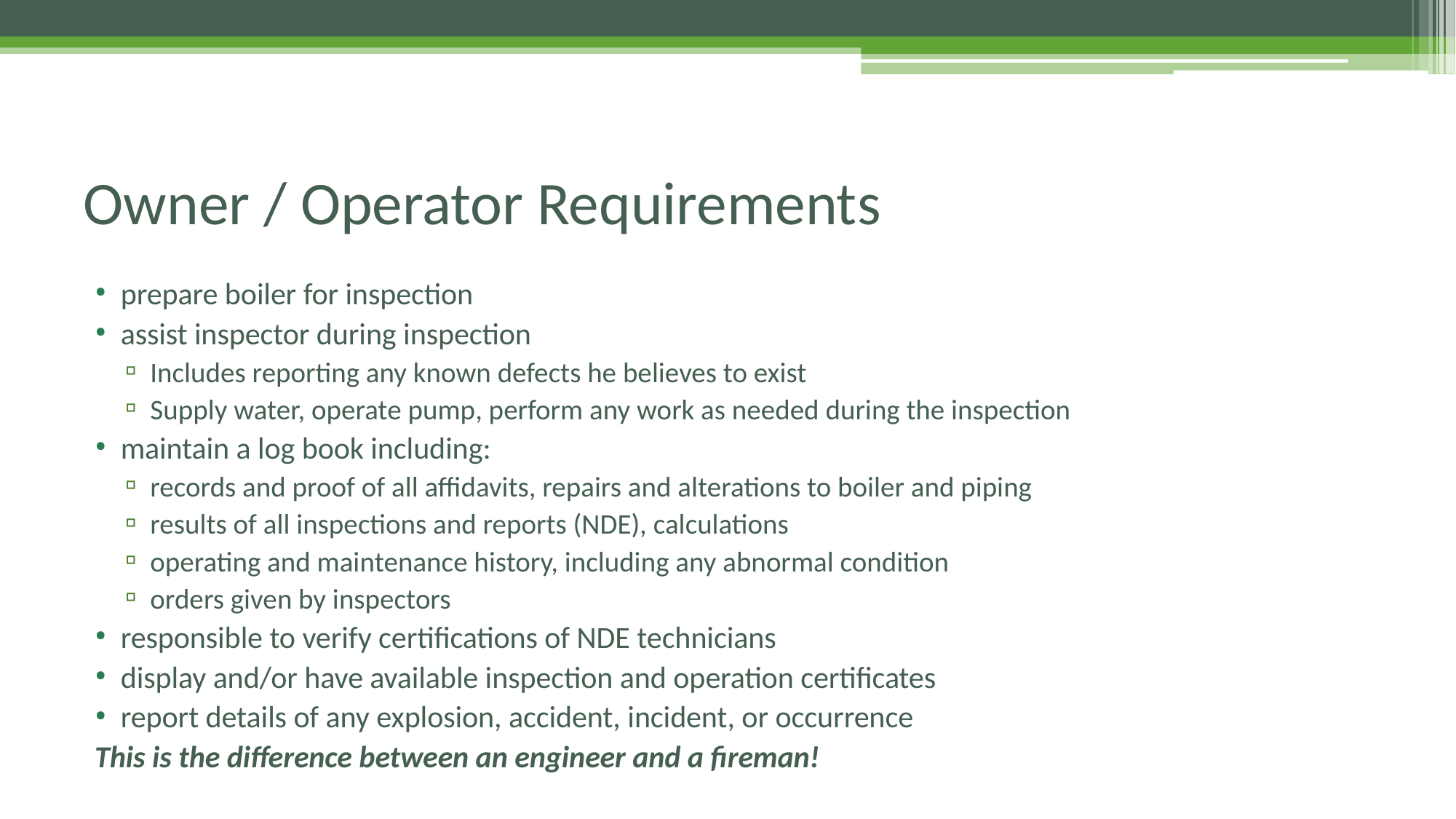

# Owner / Operator Requirements
prepare boiler for inspection
assist inspector during inspection
Includes reporting any known defects he believes to exist
Supply water, operate pump, perform any work as needed during the inspection
maintain a log book including:
records and proof of all affidavits, repairs and alterations to boiler and piping
results of all inspections and reports (NDE), calculations
operating and maintenance history, including any abnormal condition
orders given by inspectors
responsible to verify certifications of NDE technicians
display and/or have available inspection and operation certificates
report details of any explosion, accident, incident, or occurrence
	This is the difference between an engineer and a fireman!